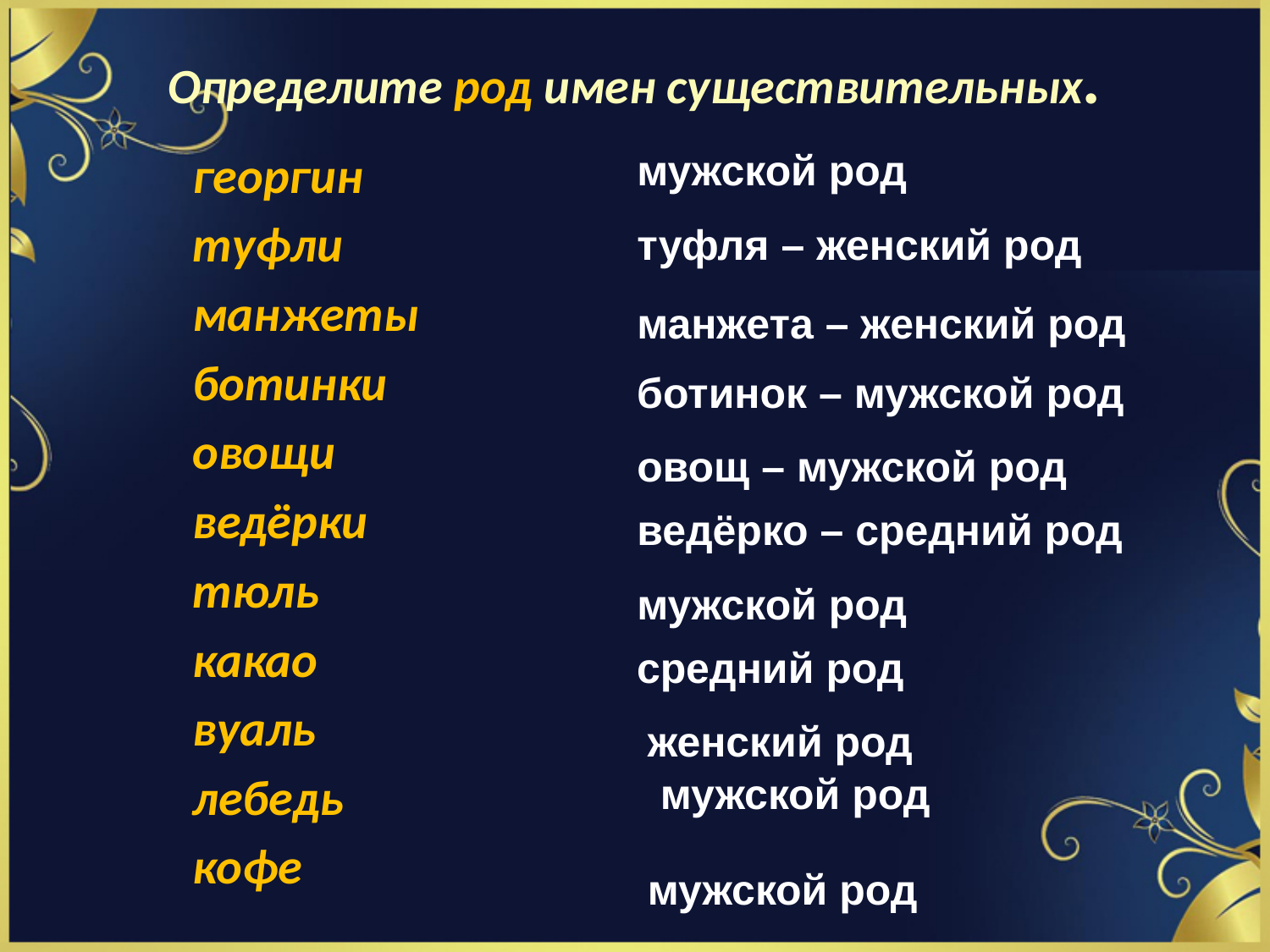

# Определите род имен существительных.
георгин
туфли
манжеты
ботинки
овощи
ведёрки
тюль
какао
вуаль
лебедь
кофе

мужской род
туфля – женский род
манжета – женский род
ботинок – мужской род
овощ – мужской род
ведёрко – средний род
мужской род
средний род
женский род
мужской род
мужской род